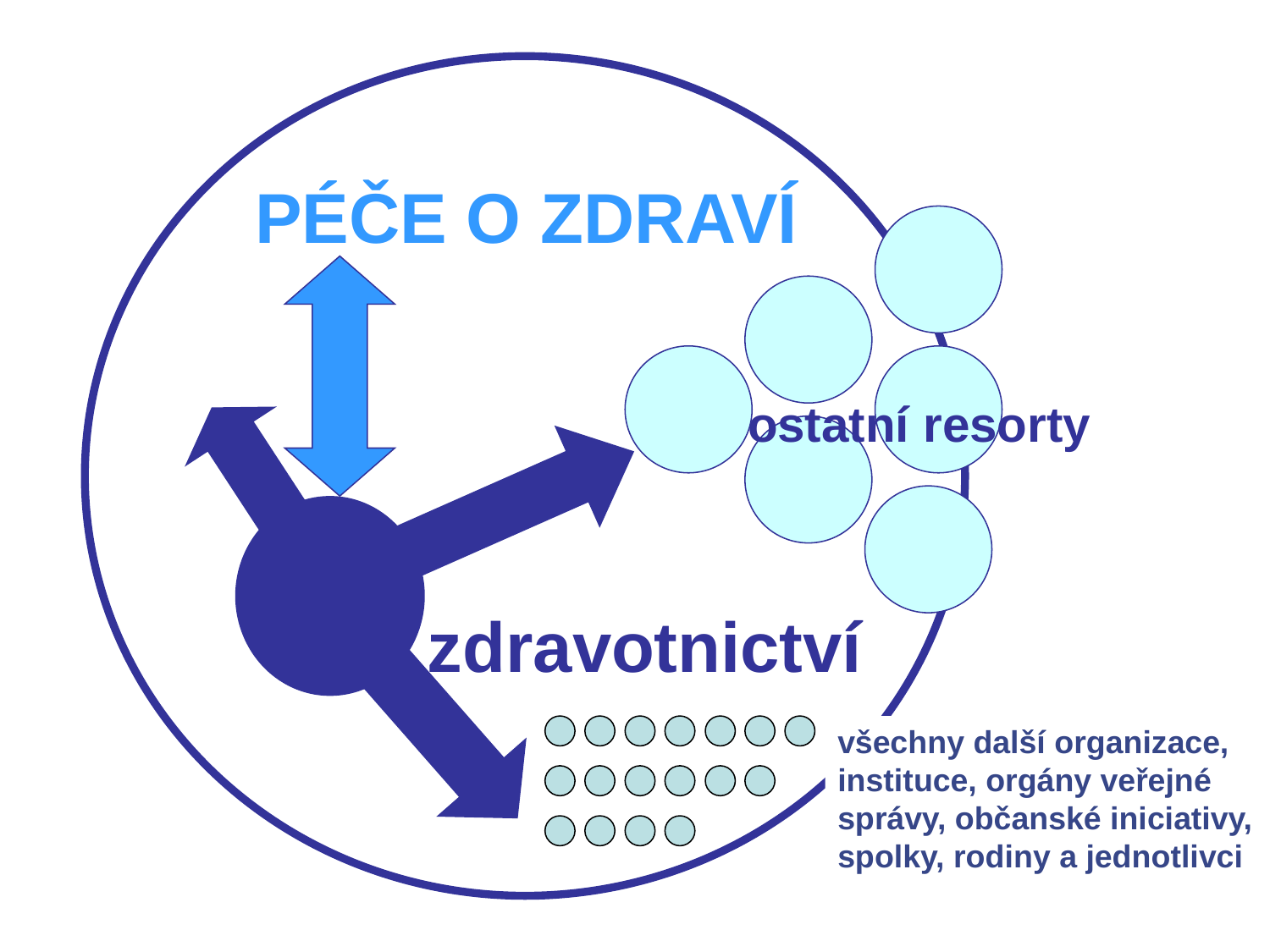

PÉČE O ZDRAVÍ

ostatní resorty

zdravotnictví

všechny další organizace, instituce, orgány veřejné správy, občanské iniciativy, spolky, rodiny a jednotlivci